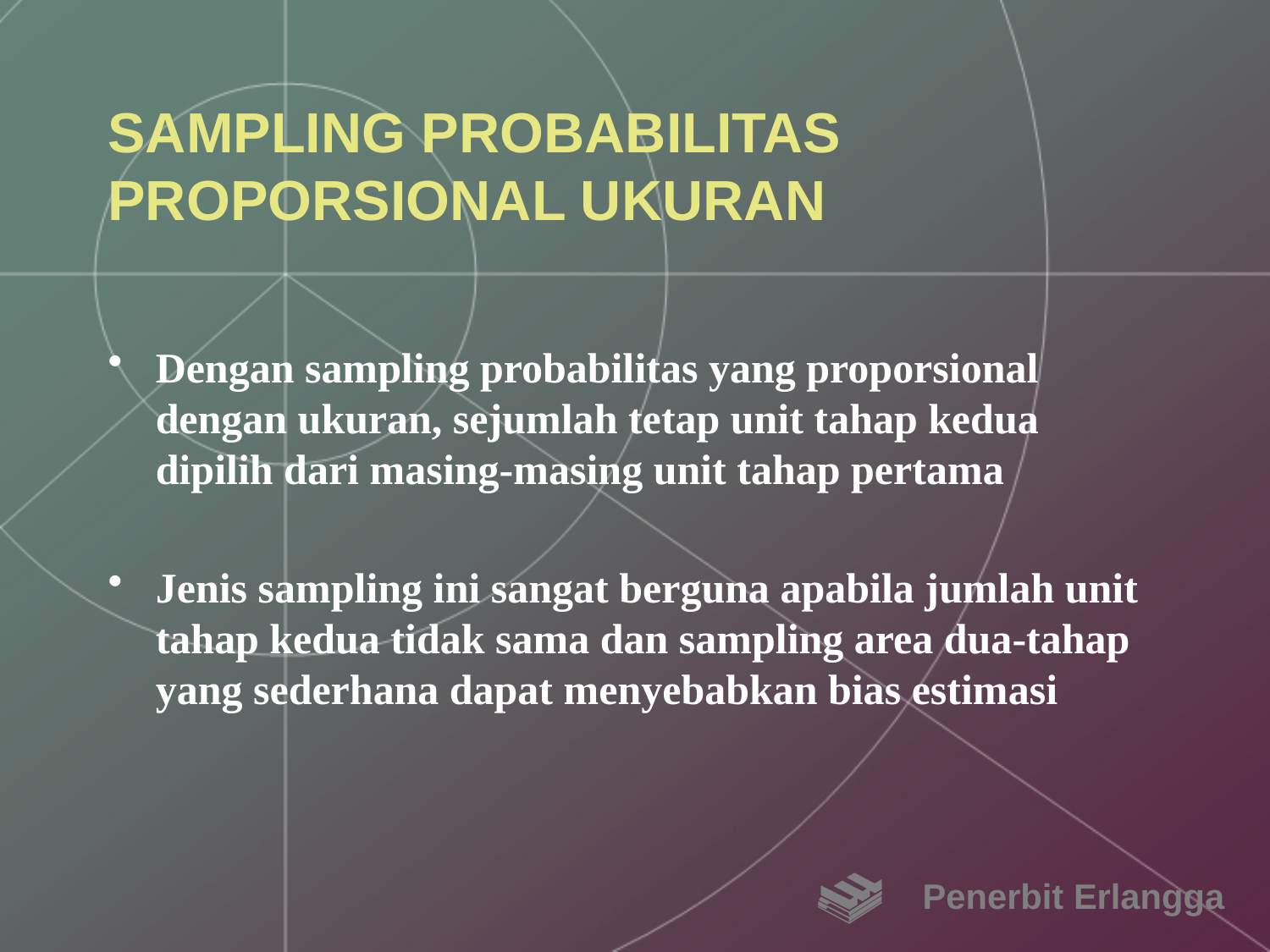

# SAMPLING PROBABILITAS PROPORSIONAL UKURAN

Dengan sampling probabilitas yang proporsional dengan ukuran, sejumlah tetap unit tahap kedua dipilih dari masing-masing unit tahap pertama

Jenis sampling ini sangat berguna apabila jumlah unit tahap kedua tidak sama dan sampling area dua-tahap yang sederhana dapat menyebabkan bias estimasi
Penerbit Erlangga